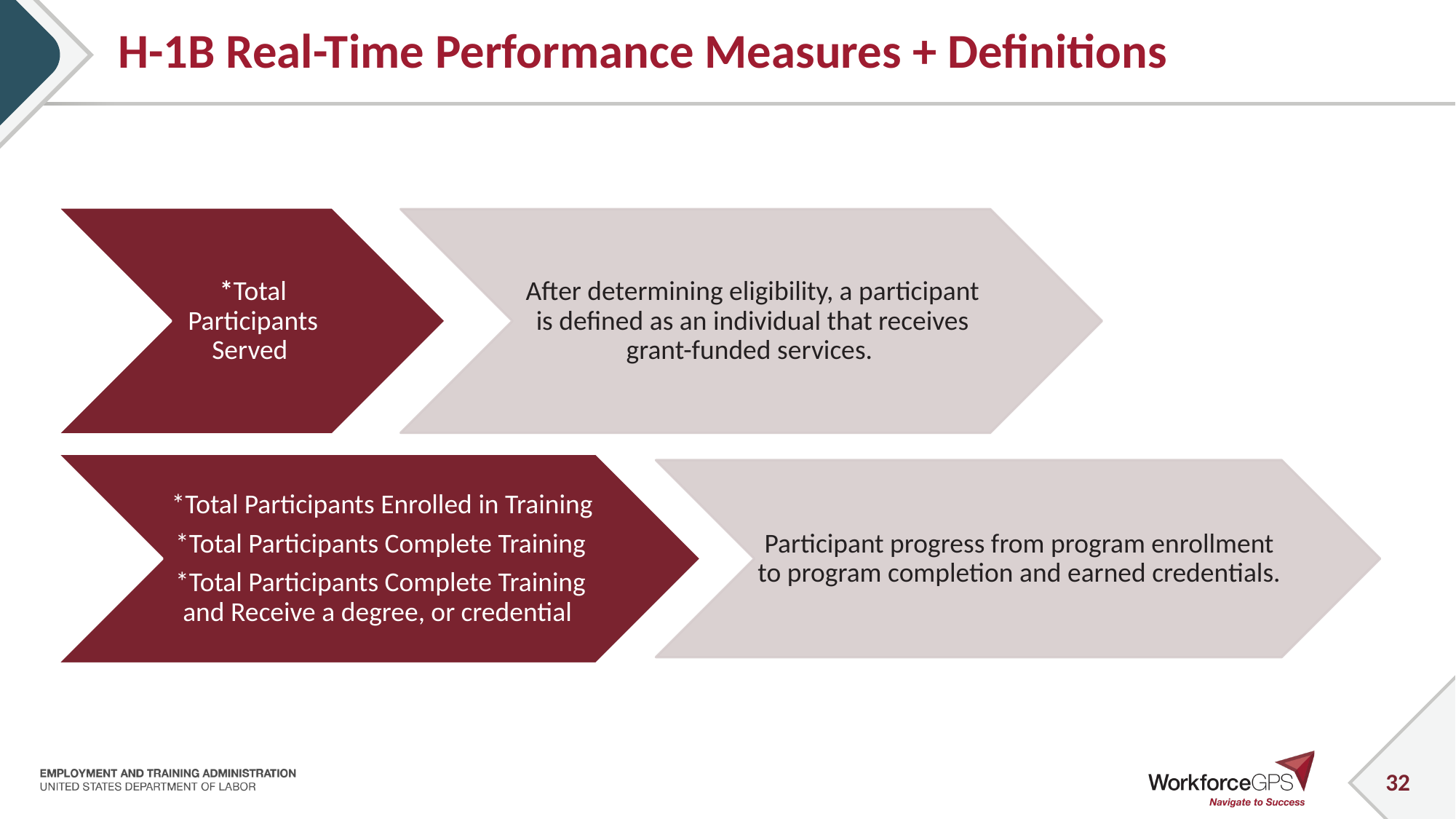

# H-1B Real-Time Performance Measures + Definitions
*Total Participants Served
After determining eligibility, a participant is defined as an individual that receives grant-funded services.
 *Total Participants Enrolled in Training
*Total Participants Complete Training
*Total Participants Complete Training and Receive a degree, or credential
Participant progress from program enrollment to program completion and earned credentials.
32